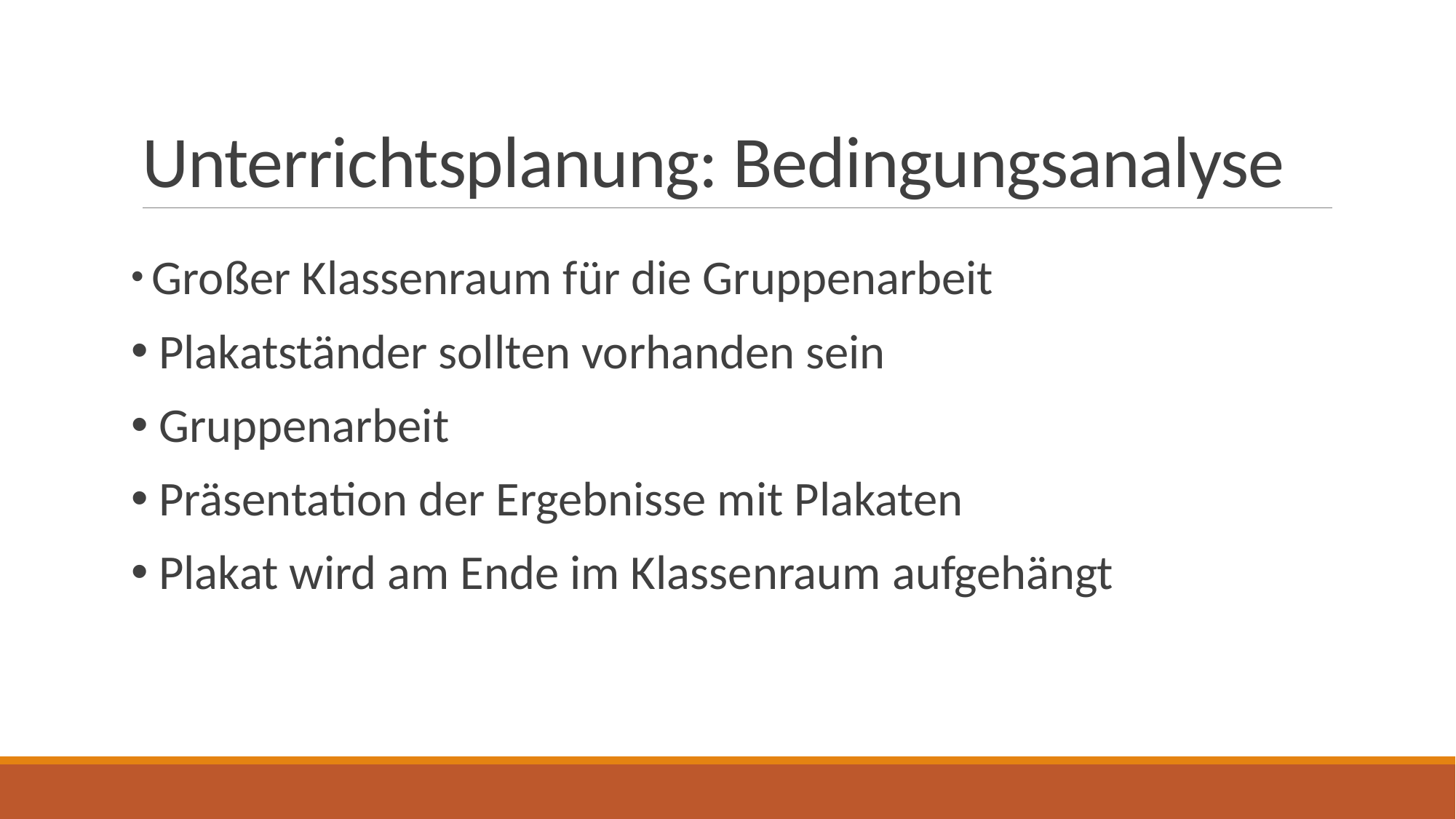

# Unterrichtsplanung: Bedingungsanalyse
 Großer Klassenraum für die Gruppenarbeit
 Plakatständer sollten vorhanden sein
 Gruppenarbeit
 Präsentation der Ergebnisse mit Plakaten
 Plakat wird am Ende im Klassenraum aufgehängt